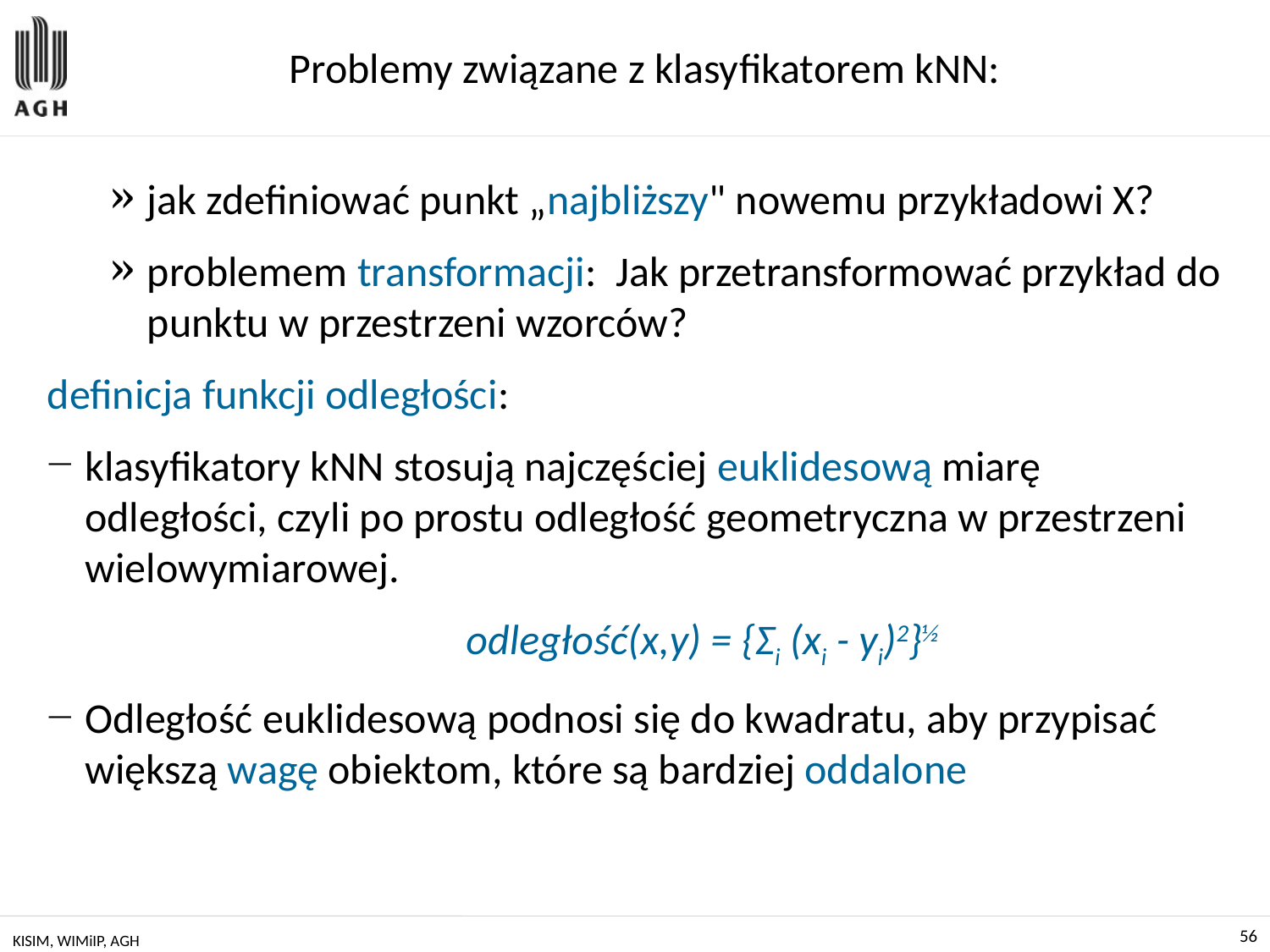

# Problemy związane z klasyfikatorem kNN:
jak zdefiniować punkt „najbliższy" nowemu przykładowi X?
problemem transformacji:  Jak przetransformować przykład do punktu w przestrzeni wzorców?
definicja funkcji odległości:
klasyfikatory kNN stosują najczęściej euklidesową miarę odległości, czyli po prostu odległość geometryczna w przestrzeni wielowymiarowej.
				odległość(x,y) = {Σi (xi - yi)2}½
Odległość euklidesową podnosi się do kwadratu, aby przypisać większą wagę obiektom, które są bardziej oddalone
KISIM, WIMiIP, AGH